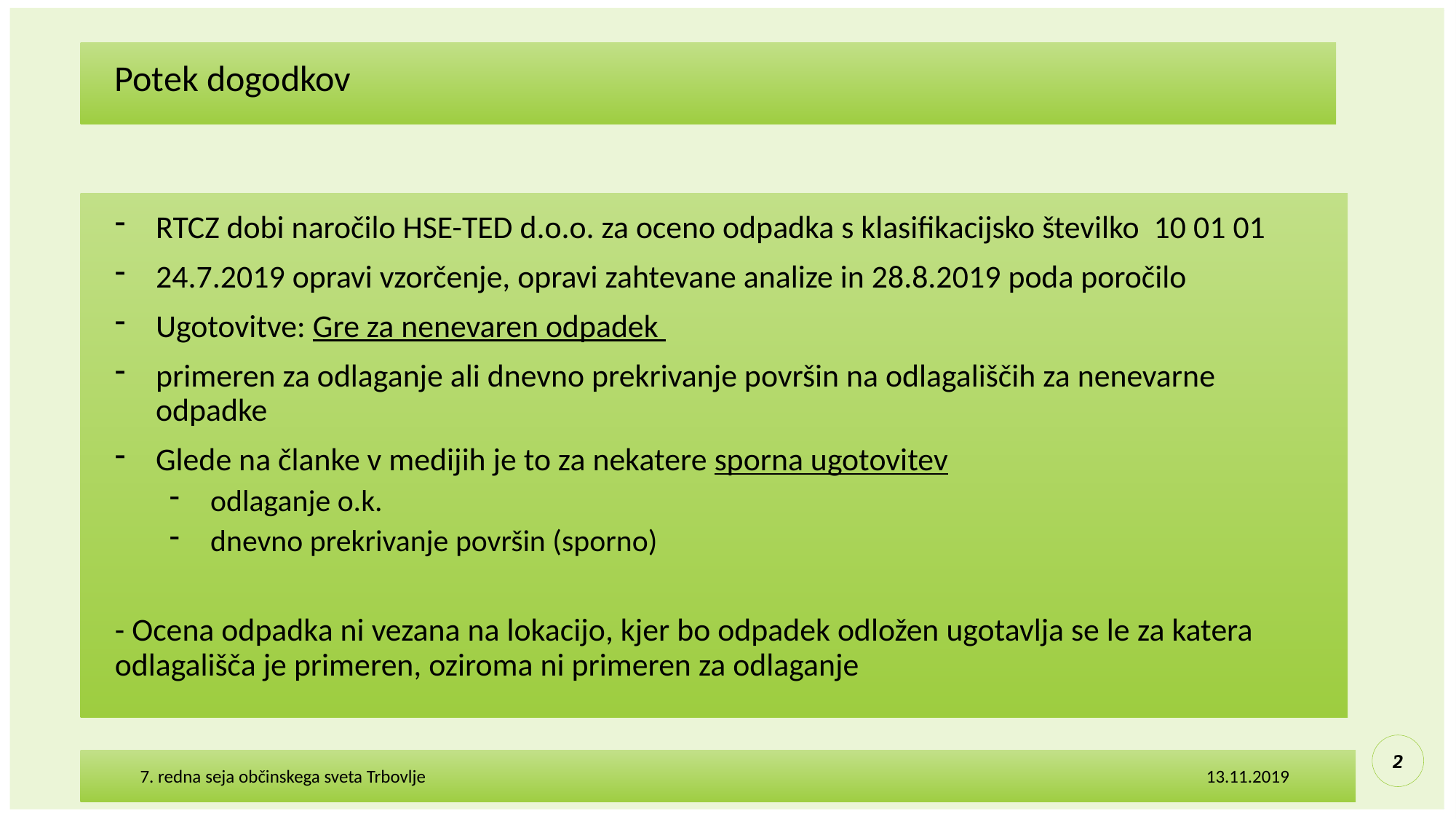

Potek dogodkov
RTCZ dobi naročilo HSE-TED d.o.o. za oceno odpadka s klasifikacijsko številko  10 01 01
24.7.2019 opravi vzorčenje, opravi zahtevane analize in 28.8.2019 poda poročilo
Ugotovitve: Gre za nenevaren odpadek
primeren za odlaganje ali dnevno prekrivanje površin na odlagališčih za nenevarne odpadke
Glede na članke v medijih je to za nekatere sporna ugotovitev
odlaganje o.k.
dnevno prekrivanje površin (sporno)

- Ocena odpadka ni vezana na lokacijo, kjer bo odpadek odložen ugotavlja se le za katera odlagališča je primeren, oziroma ni primeren za odlaganje

2
      7. redna seja občinskega sveta Trbovlje								13.11.2019